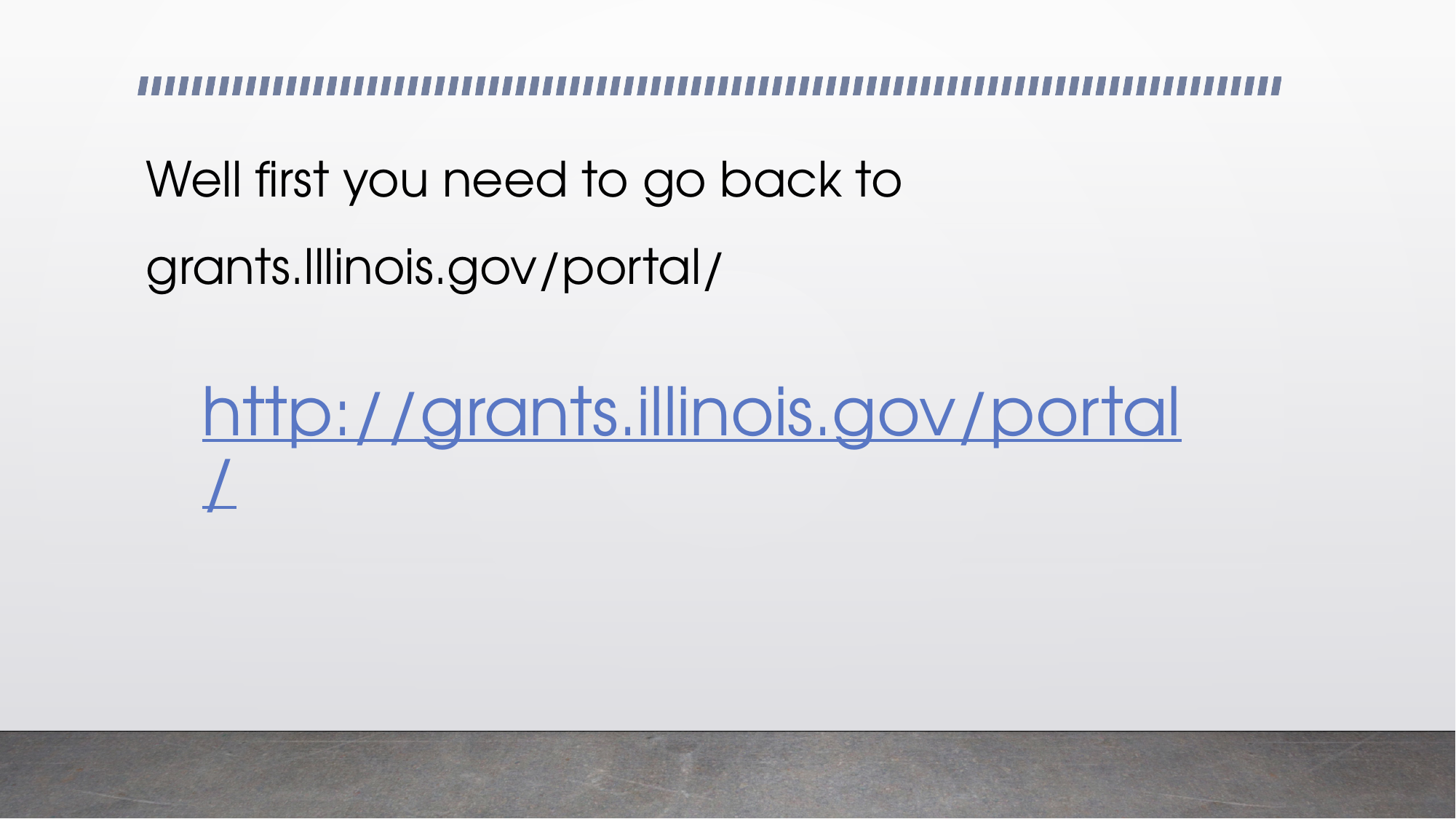

# Well first you need to go back to grants.Illinois.gov/portal/
http://grants.illinois.gov/portal/